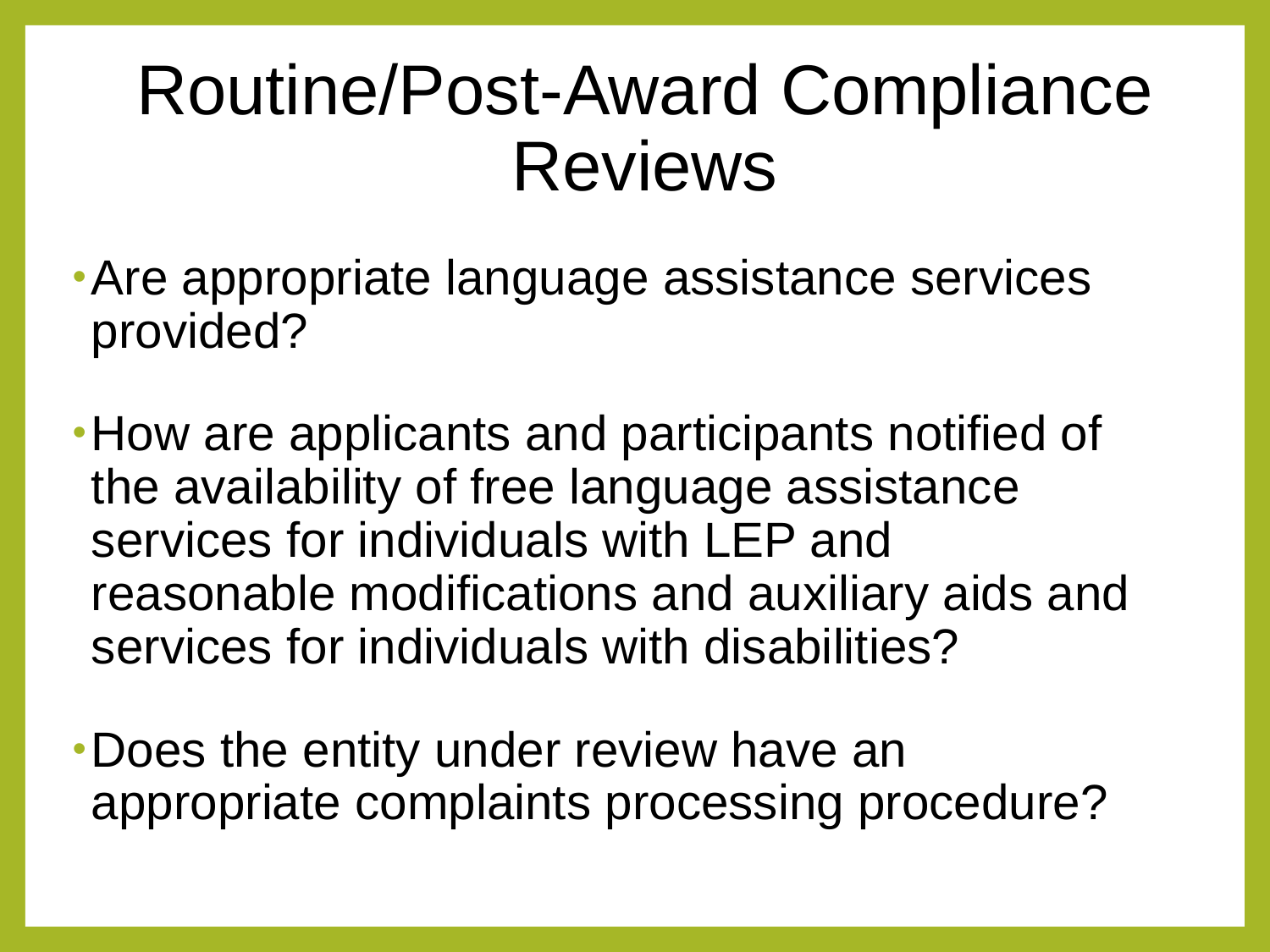

# Routine/Post-Award Compliance Reviews
Are appropriate language assistance services provided?
How are applicants and participants notified of the availability of free language assistance services for individuals with LEP and reasonable modifications and auxiliary aids and services for individuals with disabilities?
Does the entity under review have an appropriate complaints processing procedure?